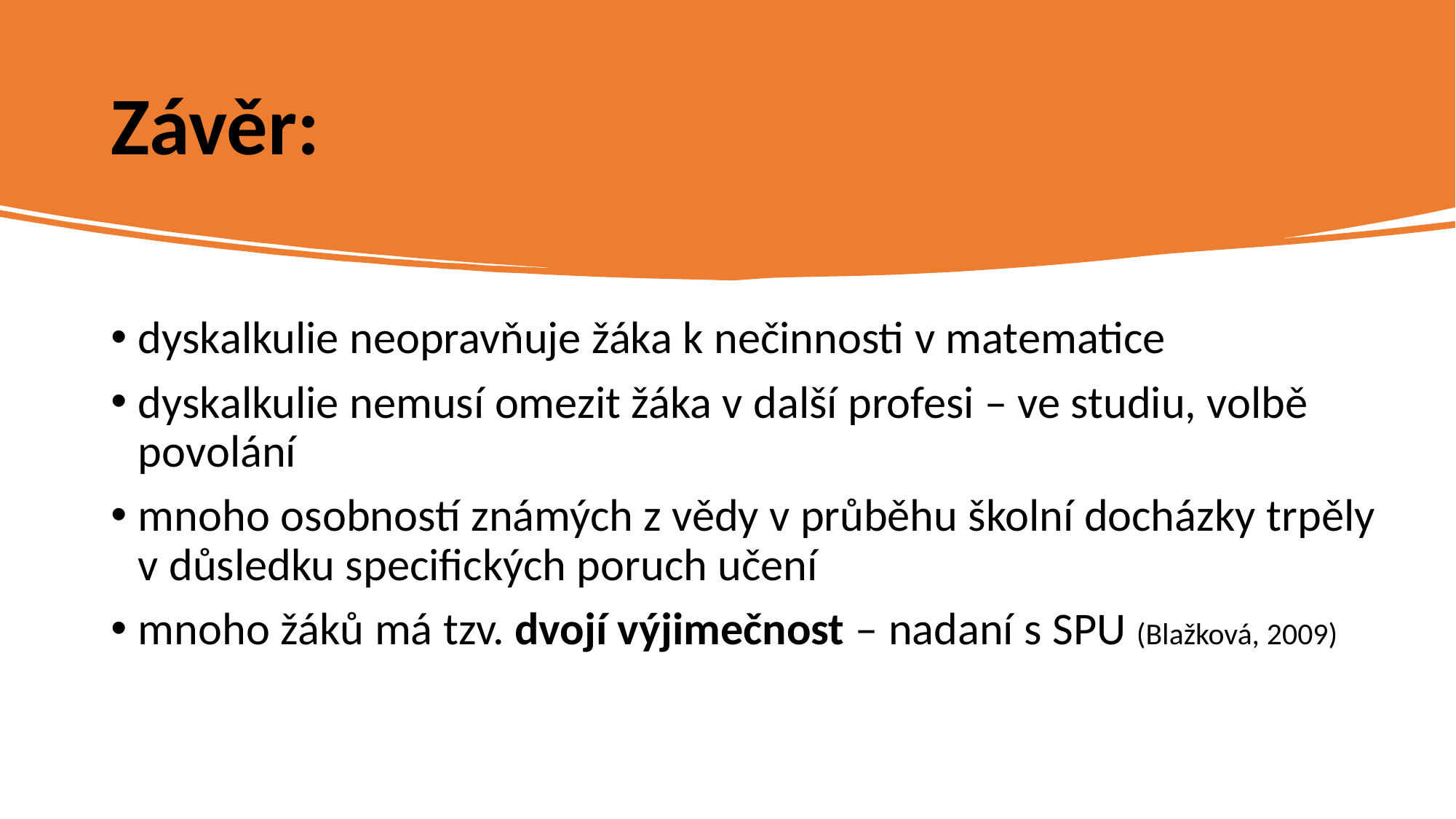

# Závěr:

dyskalkulie neopravňuje žáka k nečinnosti v matematice
dyskalkulie nemusí omezit žáka v další profesi – ve studiu, volbě povolání
mnoho osobností známých z vědy v průběhu školní docházky trpěly v důsledku specifických poruch učení
mnoho žáků má tzv. dvojí výjimečnost – nadaní s SPU (Blažková, 2009)